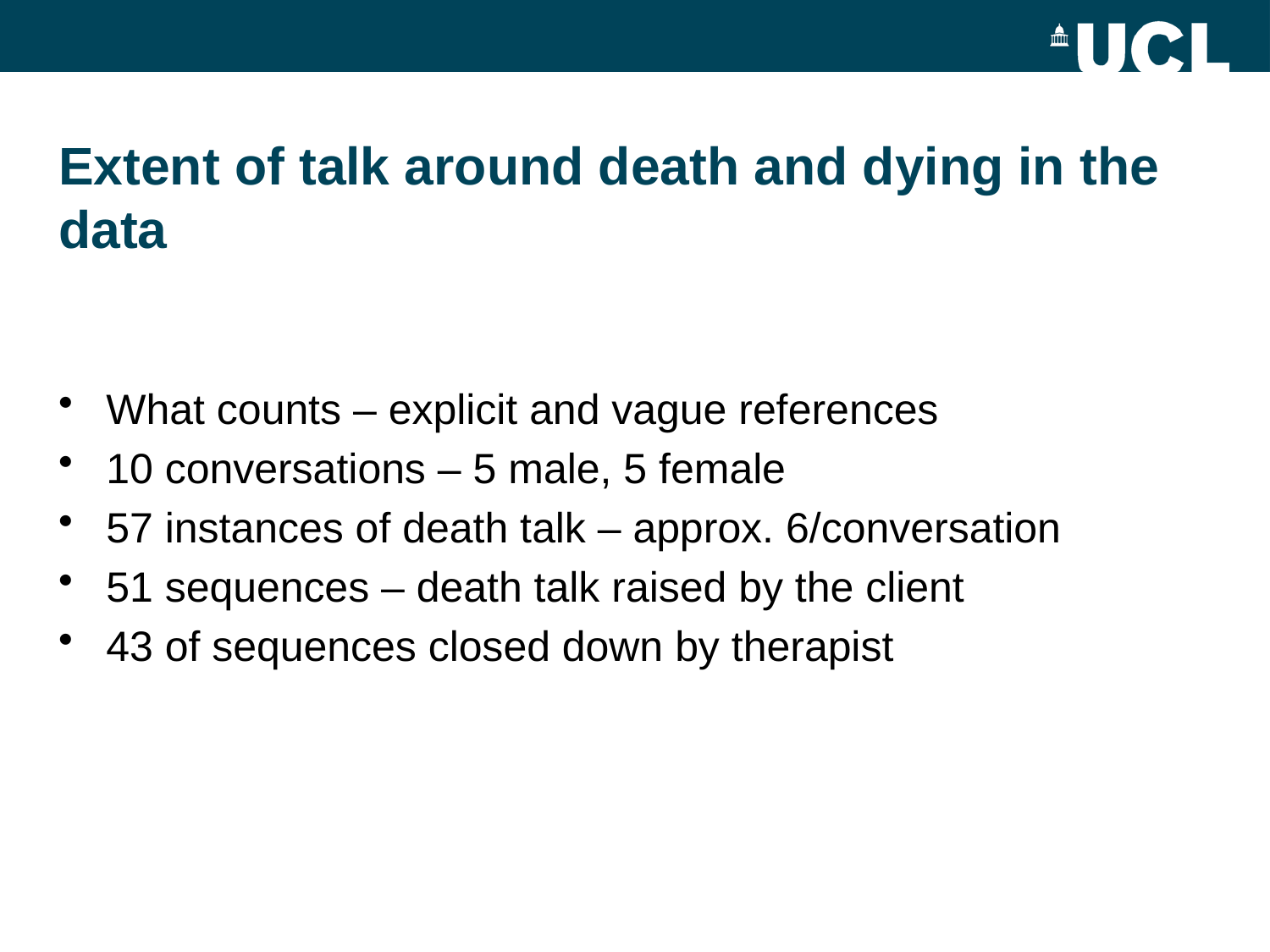

# Extent of talk around death and dying in the data
What counts – explicit and vague references
10 conversations – 5 male, 5 female
57 instances of death talk – approx. 6/conversation
51 sequences – death talk raised by the client
43 of sequences closed down by therapist